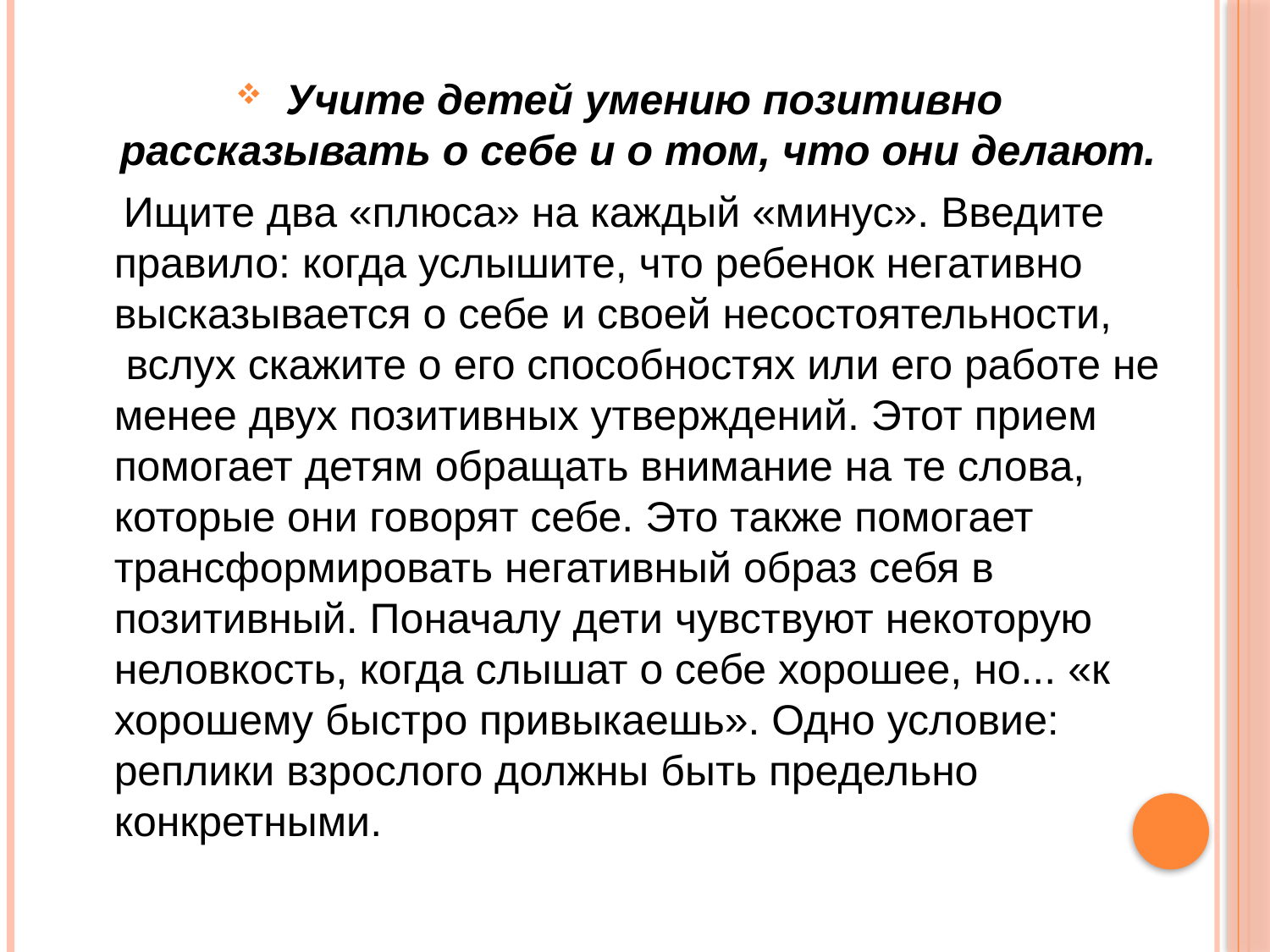

Учите детей умению позитивно рассказывать о себе и о том, что они делают.
    Ищите два «плюса» на каждый «минус». Введите правило: когда услышите, что ребенок негативно высказывается о себе и своей несостоятельности,  вслух скажите о его способностях или его работе не менее двух позитивных утверждений. Этот прием помогает детям обращать внимание на те слова, которые они говорят себе. Это также помогает трансформировать негативный образ себя в позитивный. Поначалу дети чувствуют некоторую неловкость, когда слышат о себе хорошее, но... «к хорошему быстро привыкаешь». Одно условие: реплики взрослого должны быть предельно конкретными.